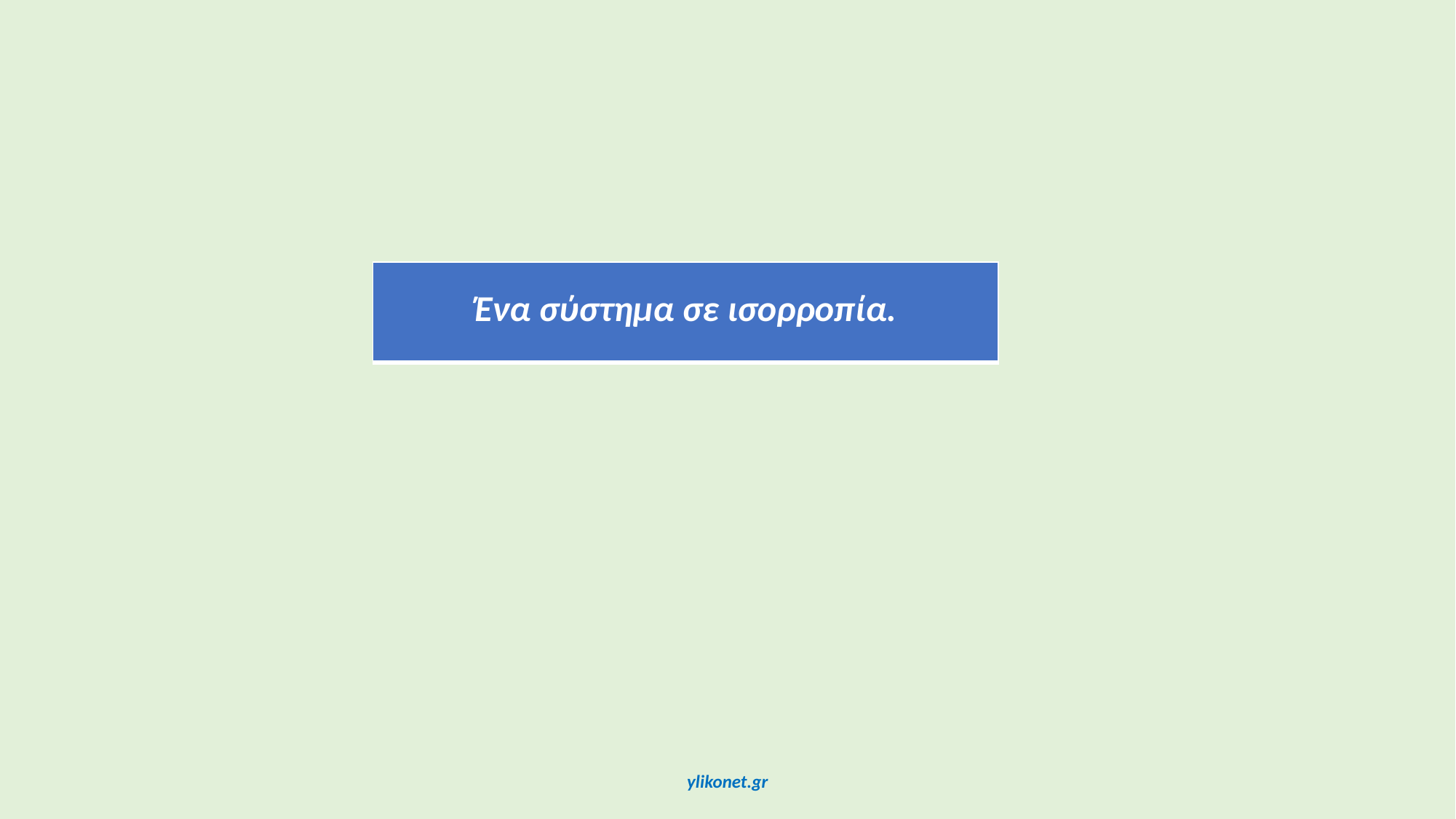

| Ένα σύστημα σε ισορροπία. |
| --- |
ylikonet.gr